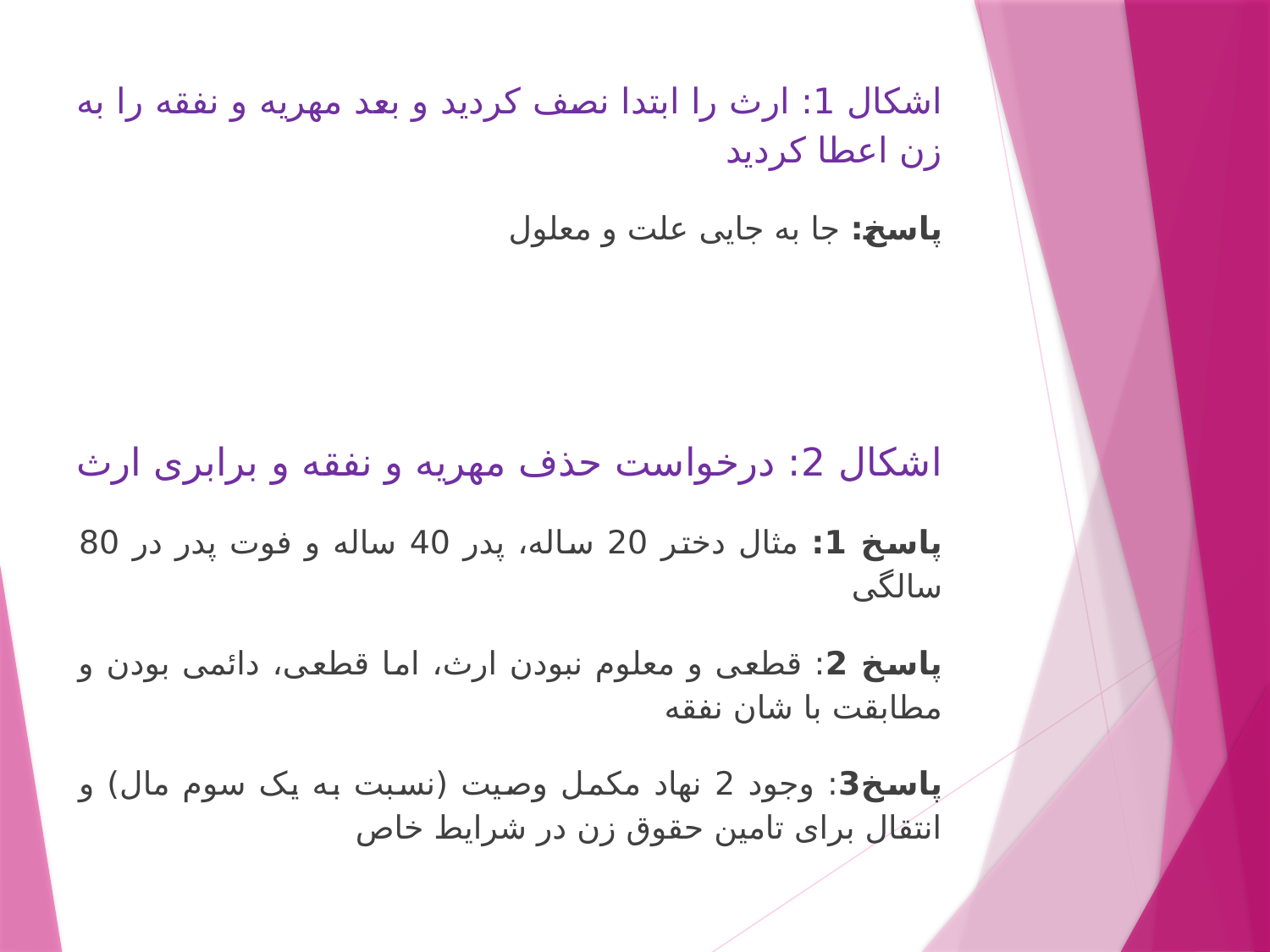

اشکال 1: ارث را ابتدا نصف کردید و بعد مهریه و نفقه را به زن اعطا کردید
پاسخ: جا به جایی علت و معلول

اشکال 2: درخواست حذف مهریه و نفقه و برابری ارث
پاسخ 1: مثال دختر 20 ساله، پدر 40 ساله و فوت پدر در 80 سالگی
پاسخ 2: قطعی و معلوم نبودن ارث، اما قطعی، دائمی بودن و مطابقت با شان نفقه
پاسخ3: وجود 2 نهاد مکمل وصیت (نسبت به یک سوم مال) و انتقال برای تامین حقوق زن در شرایط خاص